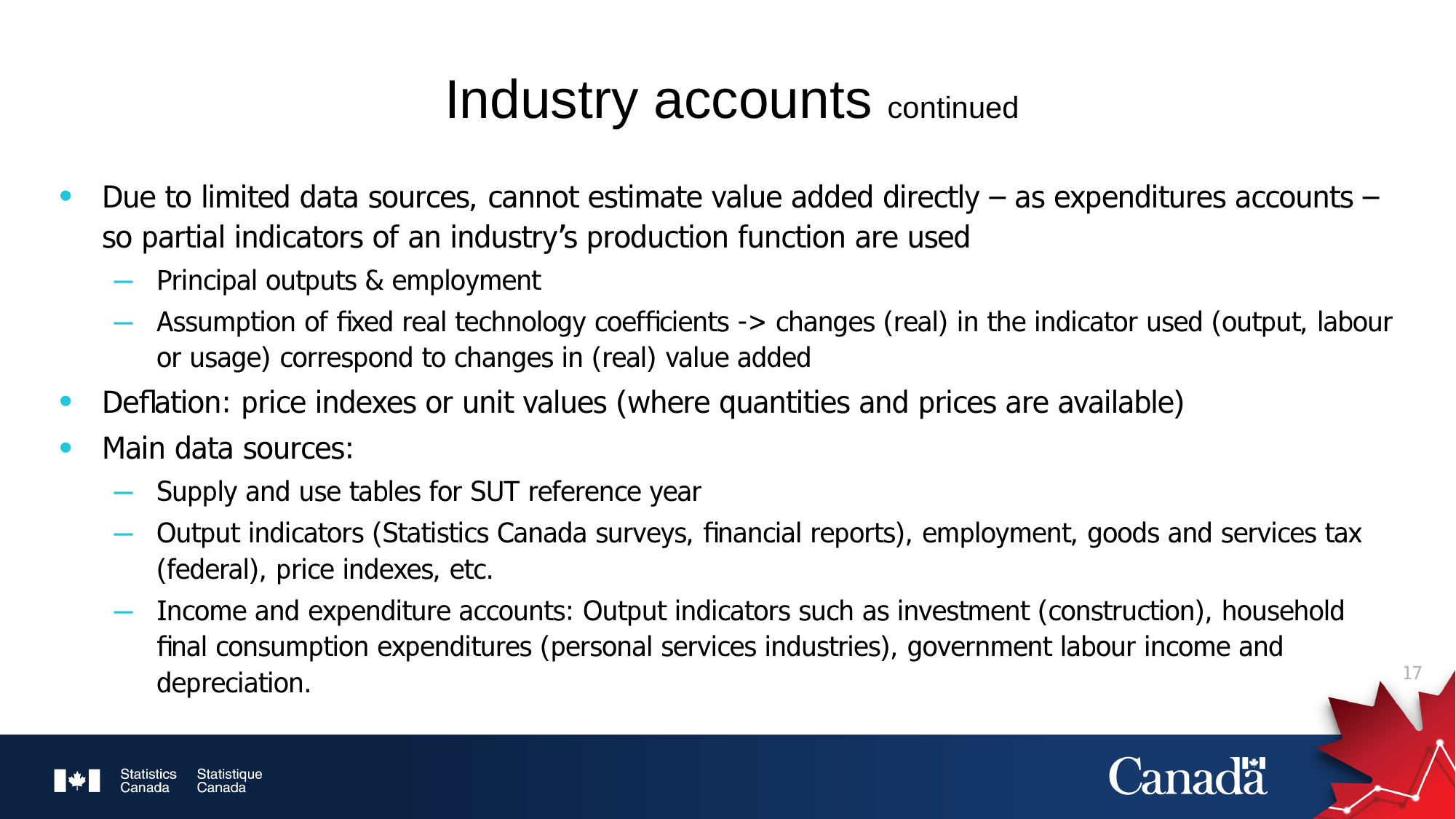

# Industry accounts continued
Due to limited data sources, cannot estimate value added directly – as expenditures accounts – so partial indicators of an industry’s production function are used
Principal outputs & employment
Assumption of fixed real technology coefficients -> changes (real) in the indicator used (output, labour or usage) correspond to changes in (real) value added
Deflation: price indexes or unit values (where quantities and prices are available)
Main data sources:
Supply and use tables for SUT reference year
Output indicators (Statistics Canada surveys, financial reports), employment, goods and services tax (federal), price indexes, etc.
Income and expenditure accounts: Output indicators such as investment (construction), household final consumption expenditures (personal services industries), government labour income and depreciation.
17